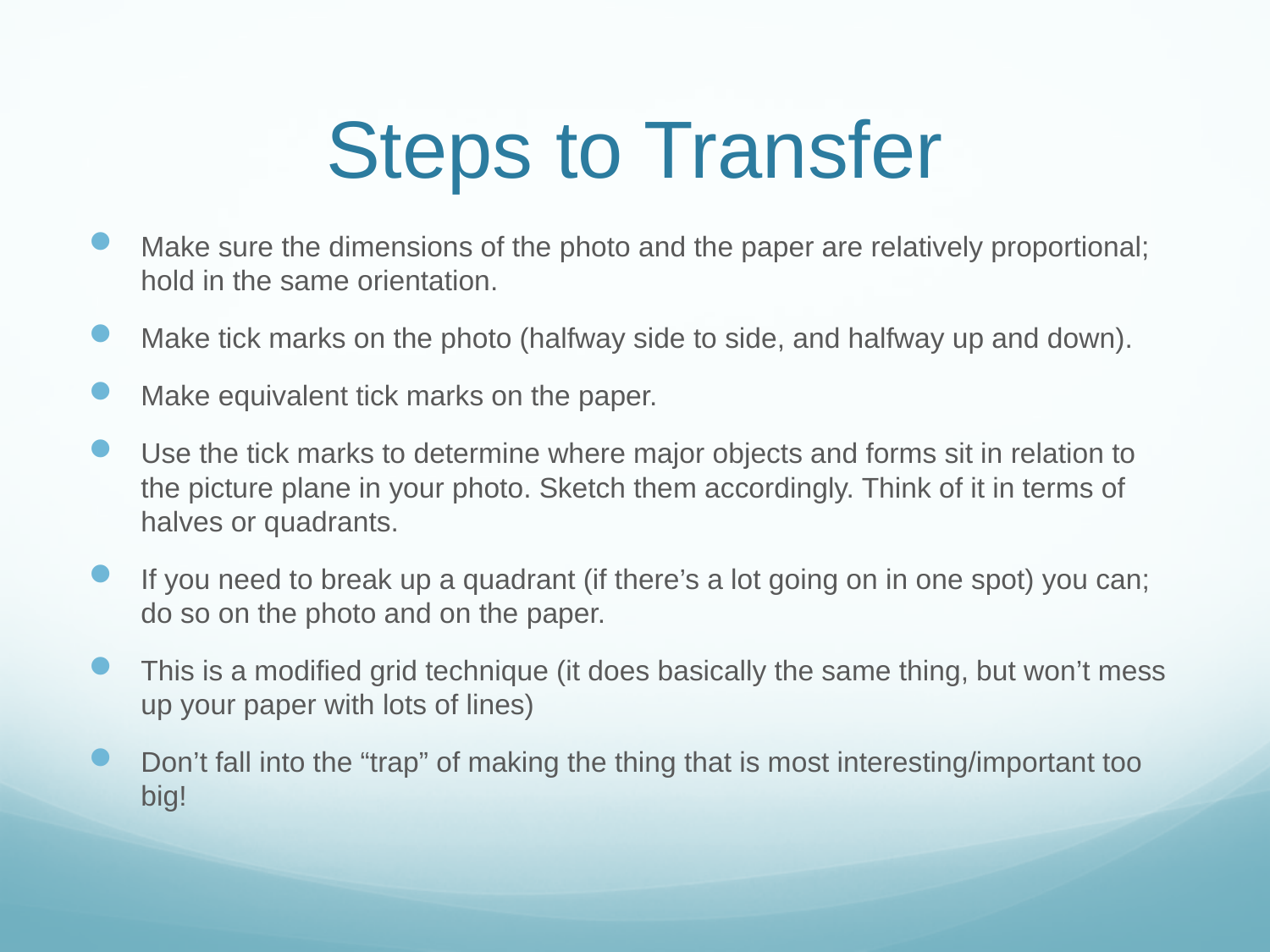

# Steps to Transfer
Make sure the dimensions of the photo and the paper are relatively proportional; hold in the same orientation.
Make tick marks on the photo (halfway side to side, and halfway up and down).
Make equivalent tick marks on the paper.
Use the tick marks to determine where major objects and forms sit in relation to the picture plane in your photo. Sketch them accordingly. Think of it in terms of halves or quadrants.
If you need to break up a quadrant (if there’s a lot going on in one spot) you can; do so on the photo and on the paper.
This is a modified grid technique (it does basically the same thing, but won’t mess up your paper with lots of lines)
Don’t fall into the “trap” of making the thing that is most interesting/important too big!